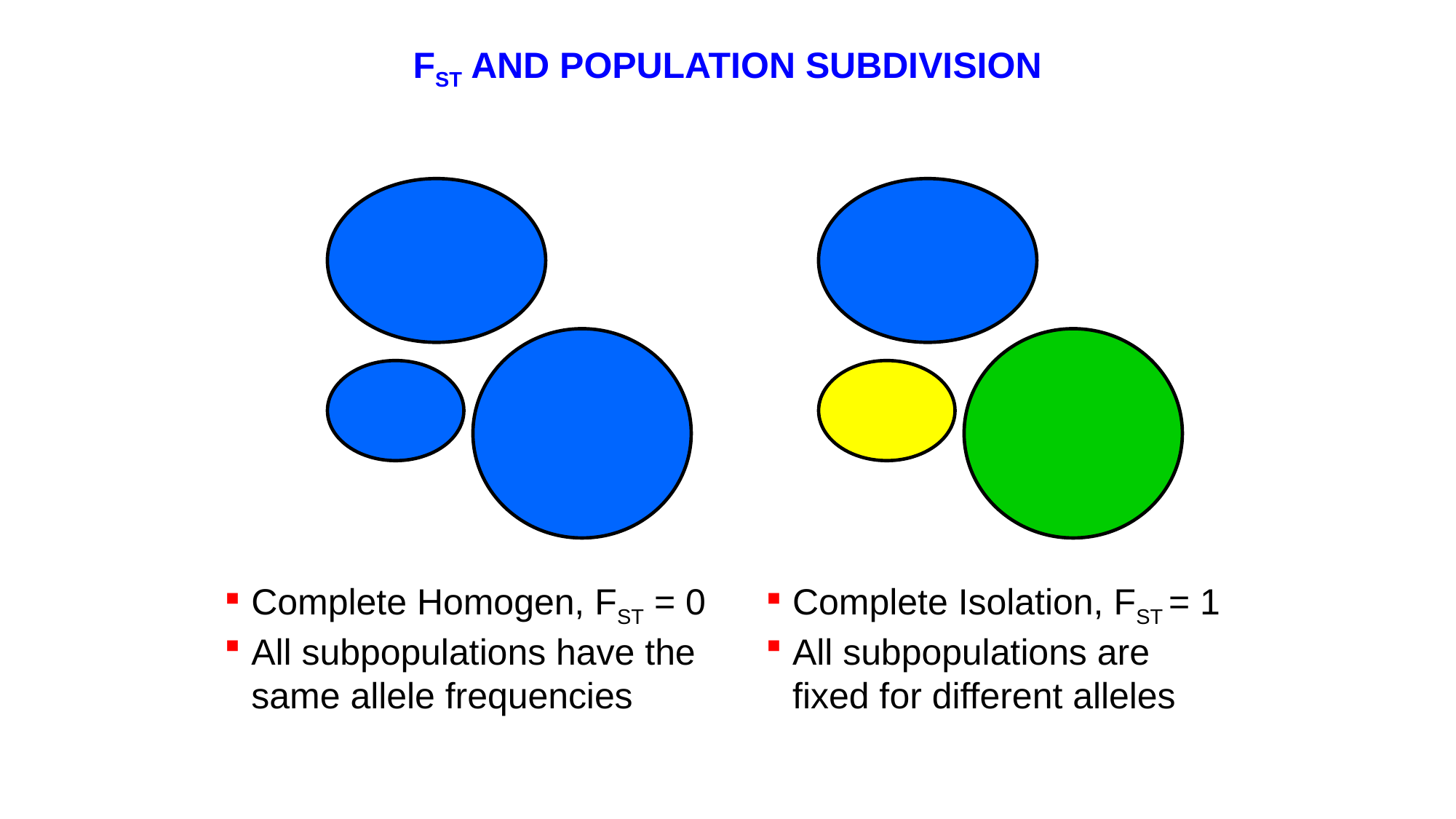

FST AND POPULATION SUBDIVISION

Complete Homogen, FST = 0
All subpopulations have the same allele frequencies
Complete Isolation, FST = 1
All subpopulations are fixed for different alleles